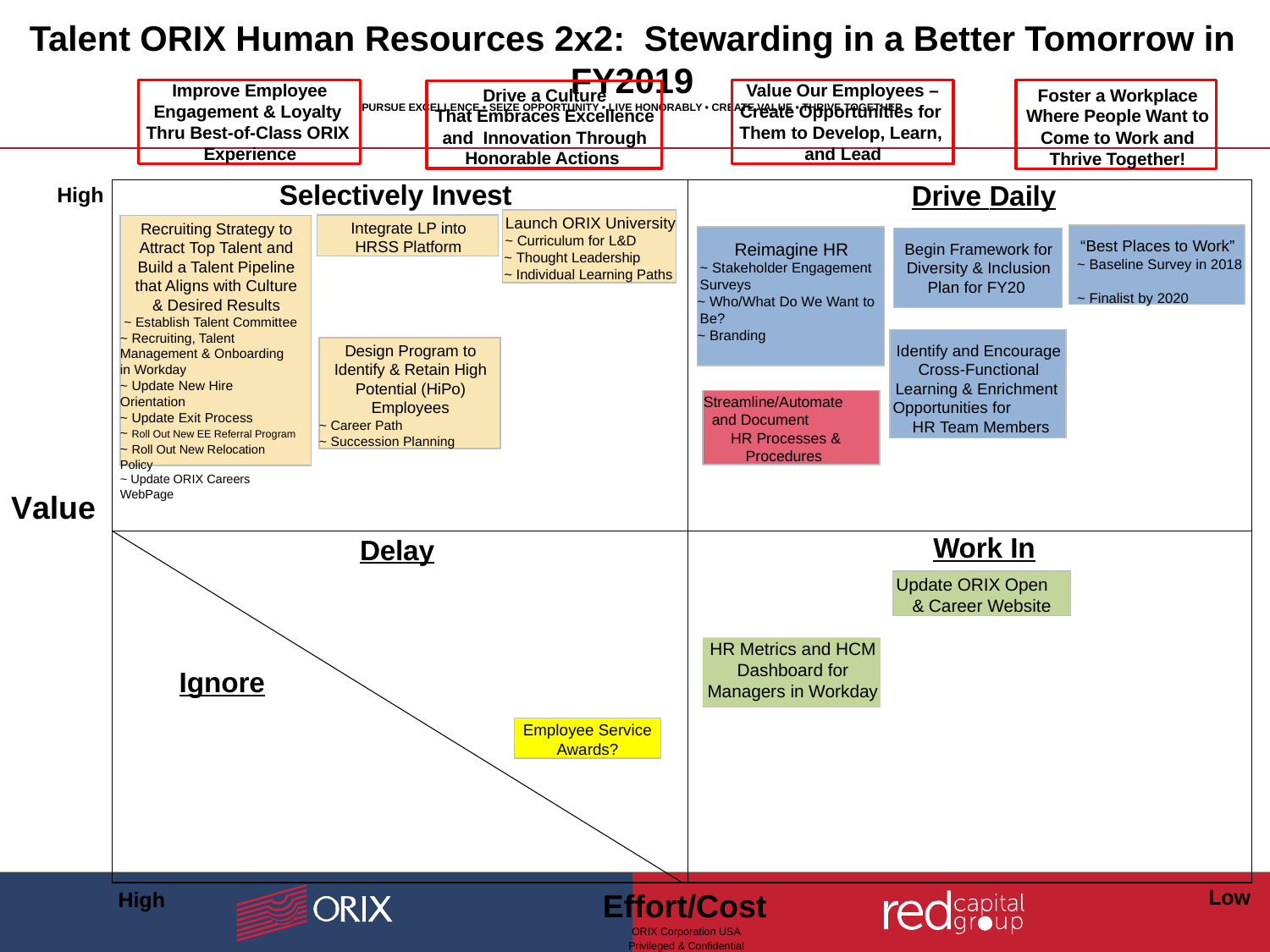

# Talent ORIX Human Resources 2x2:  Stewarding in a Better Tomorrow in FY2019 PURSUE EXCELLENCE • SEIZE OPPORTUNITY • LIVE HONORABLY • CREATE VALUE • THRIVE TOGETHER
Improve Employee
Engagement & Loyalty  Thru Best-of-Class ORIX  Experience
Value Our Employees –
Create Opportunities for  Them to Develop, Learn,  and Lead
Foster a Workplace Where People Want to Come to Work and Thrive Together!
Drive a Culture
That Embraces Excellence and  Innovation Through Honorable Actions
Selectively Invest
Drive Daily

High
Launch ORIX University
~ Curriculum for L&D
~ Thought Leadership
~ Individual Learning Paths
Integrate LP into HRSS Platform
Recruiting Strategy to Attract Top Talent and Build a Talent Pipeline that Aligns with Culture & Desired Results
 ~ Establish Talent Committee
~ Recruiting, Talent Management & Onboarding in Workday
~ Update New Hire Orientation
~ Update Exit Process
~ Roll Out New EE Referral Program
~ Roll Out New Relocation Policy
~ Update ORIX Careers WebPage
“Best Places to Work”
  ~ Baseline Survey in 2018
  ~ Finalist by 2020
Reimagine HR
~ Stakeholder Engagement Surveys
~ Who/What Do We Want to Be?
~ Branding

Begin Framework for Diversity & Inclusion Plan for FY20
Identify and Encourage Cross-Functional Learning & Enrichment  Opportunities for              HR Team Members

Design Program to Identify & Retain High Potential (HiPo) Employees
~ Career Path
~ Succession Planning
Streamline/Automate        and Document               HR Processes & Procedures
Value
Work In

Delay
Update ORIX Open     & Career Website
HR Metrics and HCM Dashboard for Managers in Workday
Ignore
Employee Service Awards?
Low

Effort/Cost
ORIX Corporation USA
Privileged & Confidential
High